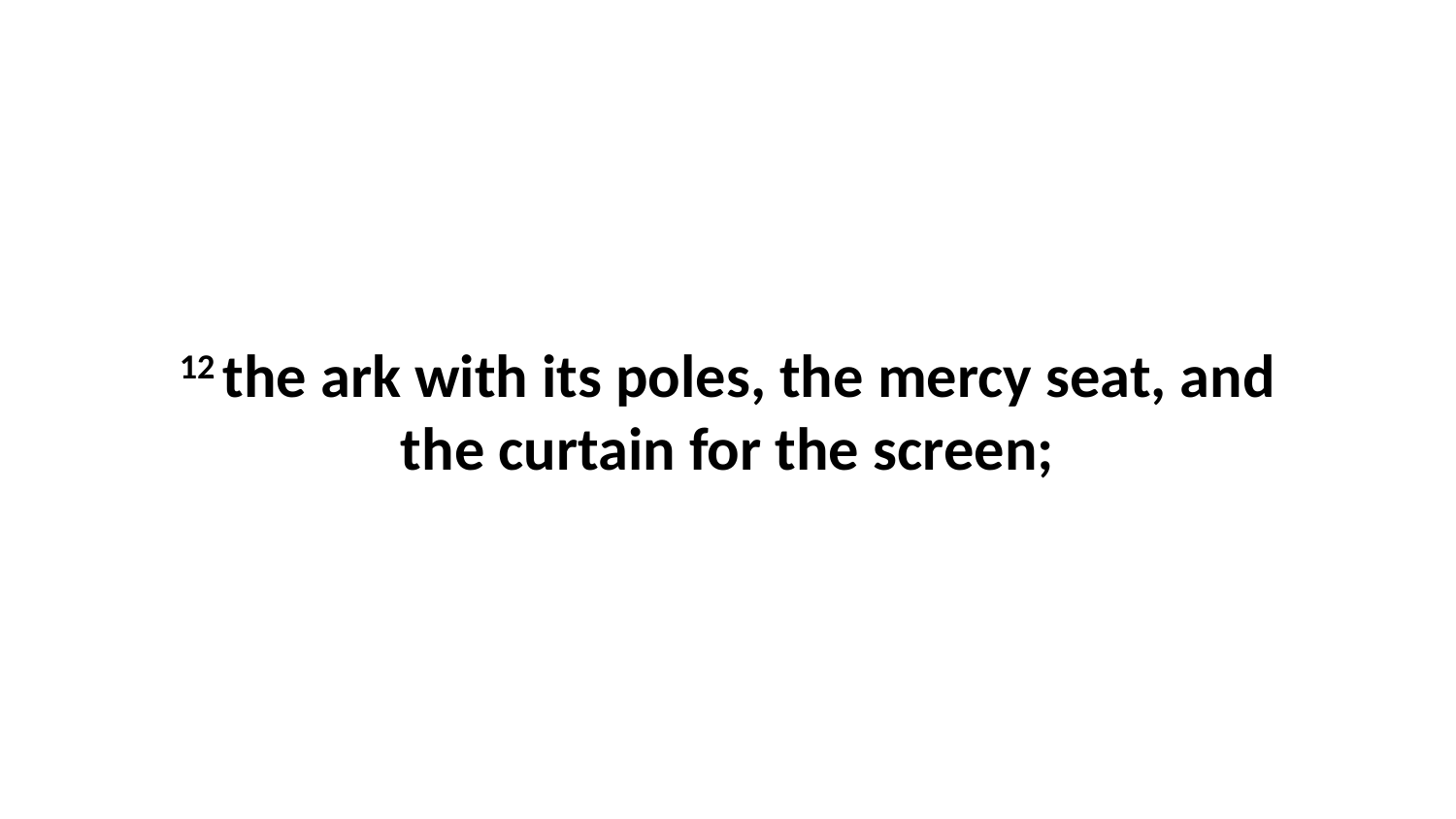

12 the ark with its poles, the mercy seat, and the curtain for the screen;